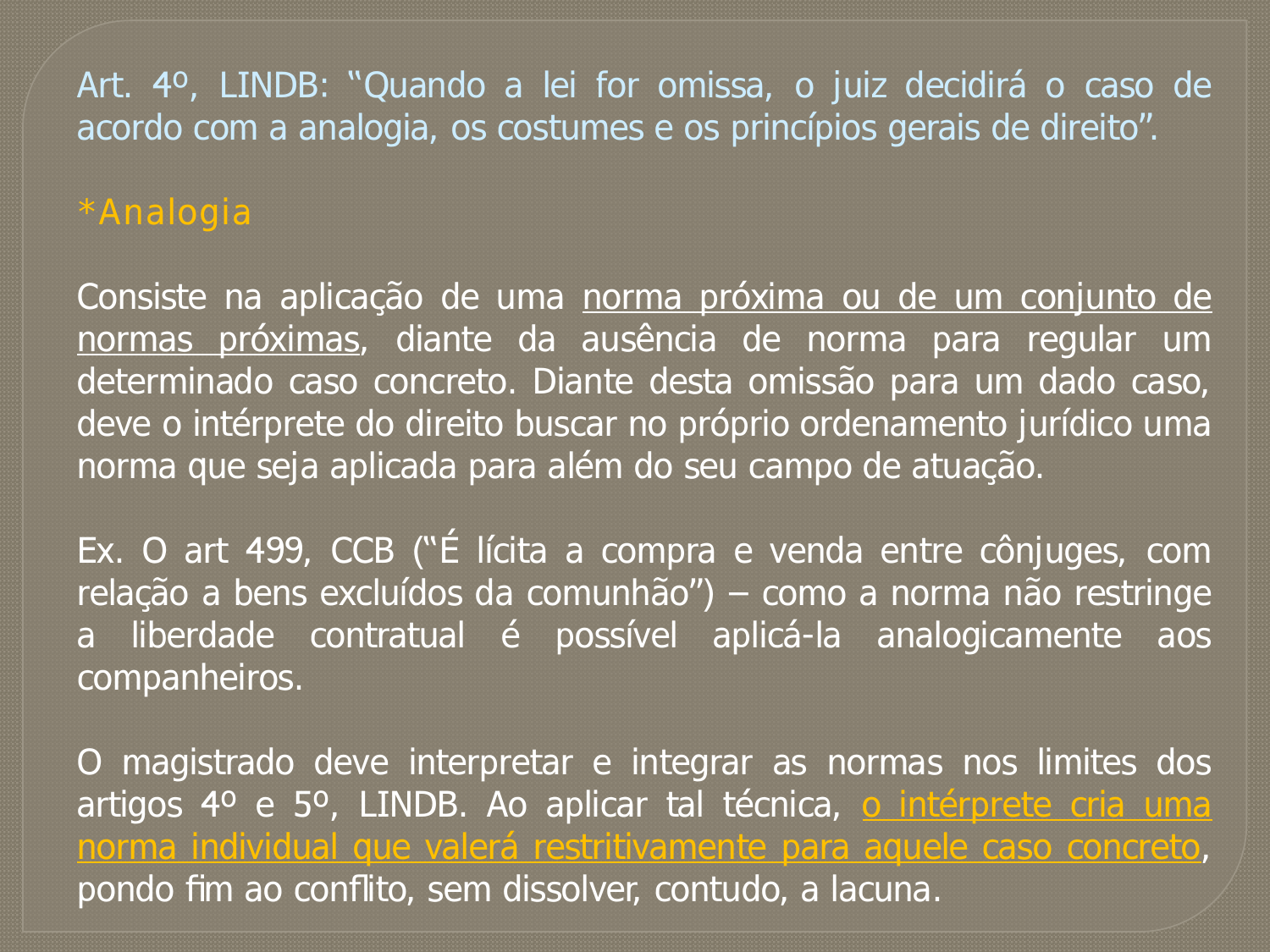

Art. 4º, LINDB: “Quando a lei for omissa, o juiz decidirá o caso de acordo com a analogia, os costumes e os princípios gerais de direito”.

*Analogia

Consiste na aplicação de uma norma próxima ou de um conjunto de normas próximas, diante da ausência de norma para regular um determinado caso concreto. Diante desta omissão para um dado caso, deve o intérprete do direito buscar no próprio ordenamento jurídico uma norma que seja aplicada para além do seu campo de atuação.

Ex. O art 499, CCB (“É lícita a compra e venda entre cônjuges, com relação a bens excluídos da comunhão”) – como a norma não restringe a liberdade contratual é possível aplicá-la analogicamente aos companheiros.

O magistrado deve interpretar e integrar as normas nos limites dos artigos 4º e 5º, LINDB. Ao aplicar tal técnica, o intérprete cria uma norma individual que valerá restritivamente para aquele caso concreto, pondo fim ao conflito, sem dissolver, contudo, a lacuna.